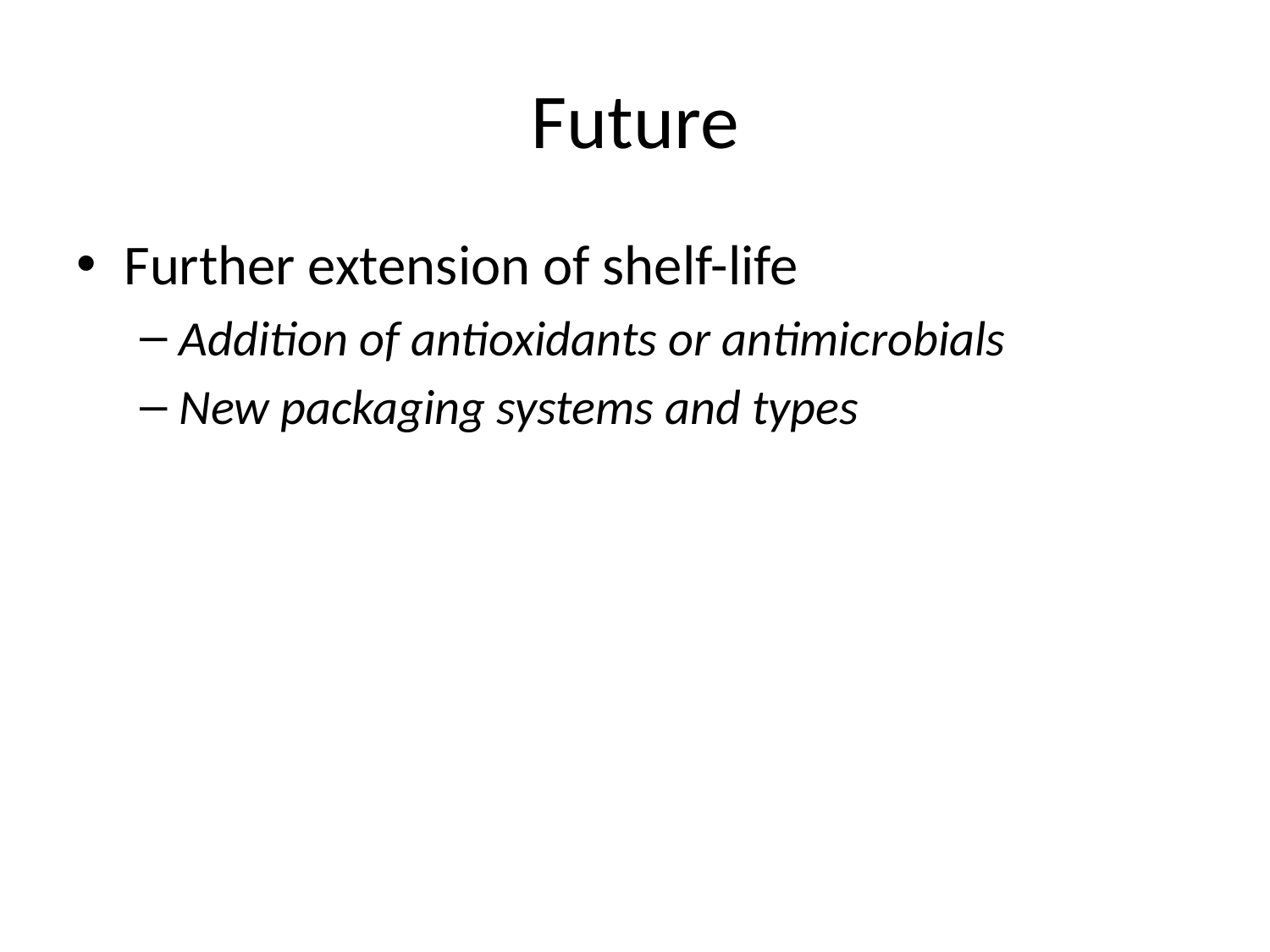

# Future
Further extension of shelf-life
Addition of antioxidants or antimicrobials
New packaging systems and types